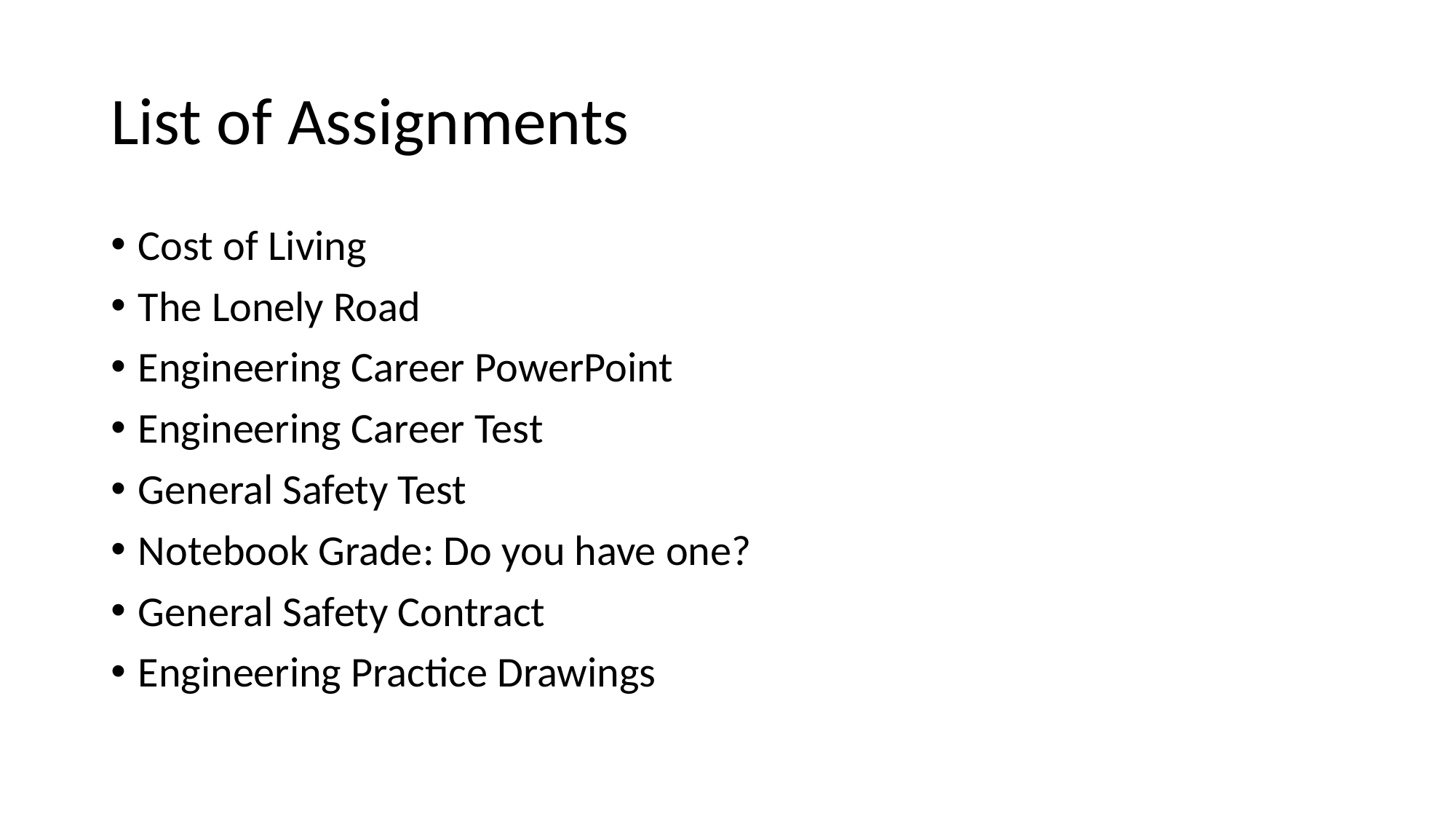

# List of Assignments
Cost of Living
The Lonely Road
Engineering Career PowerPoint
Engineering Career Test
General Safety Test
Notebook Grade: Do you have one?
General Safety Contract
Engineering Practice Drawings